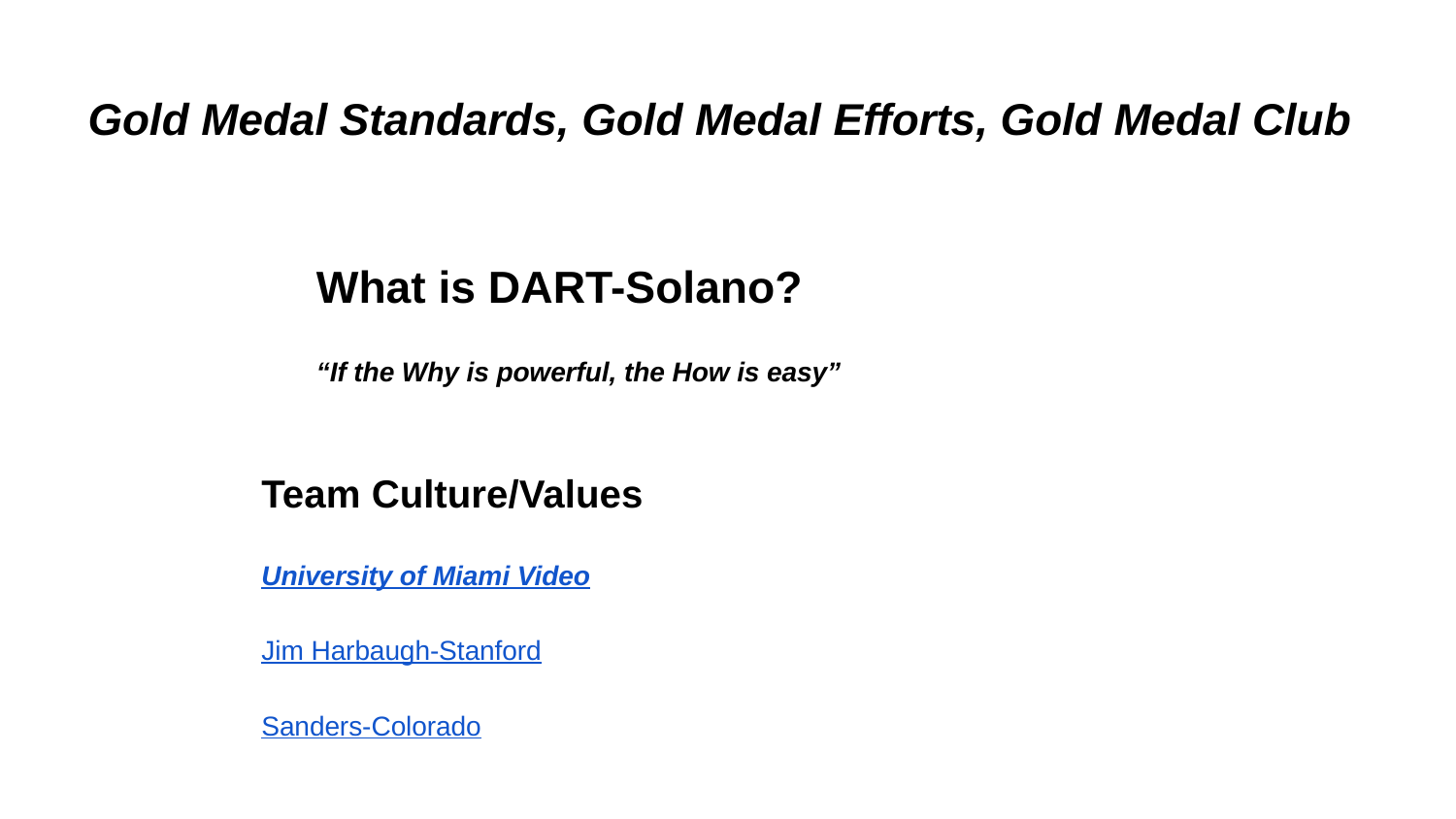

# Gold Medal Standards, Gold Medal Efforts, Gold Medal Club

What is DART-Solano?

“If the Why is powerful, the How is easy”

		Team Culture/Values

		University of Miami Video

		Jim Harbaugh-Stanford

		Sanders-Colorado